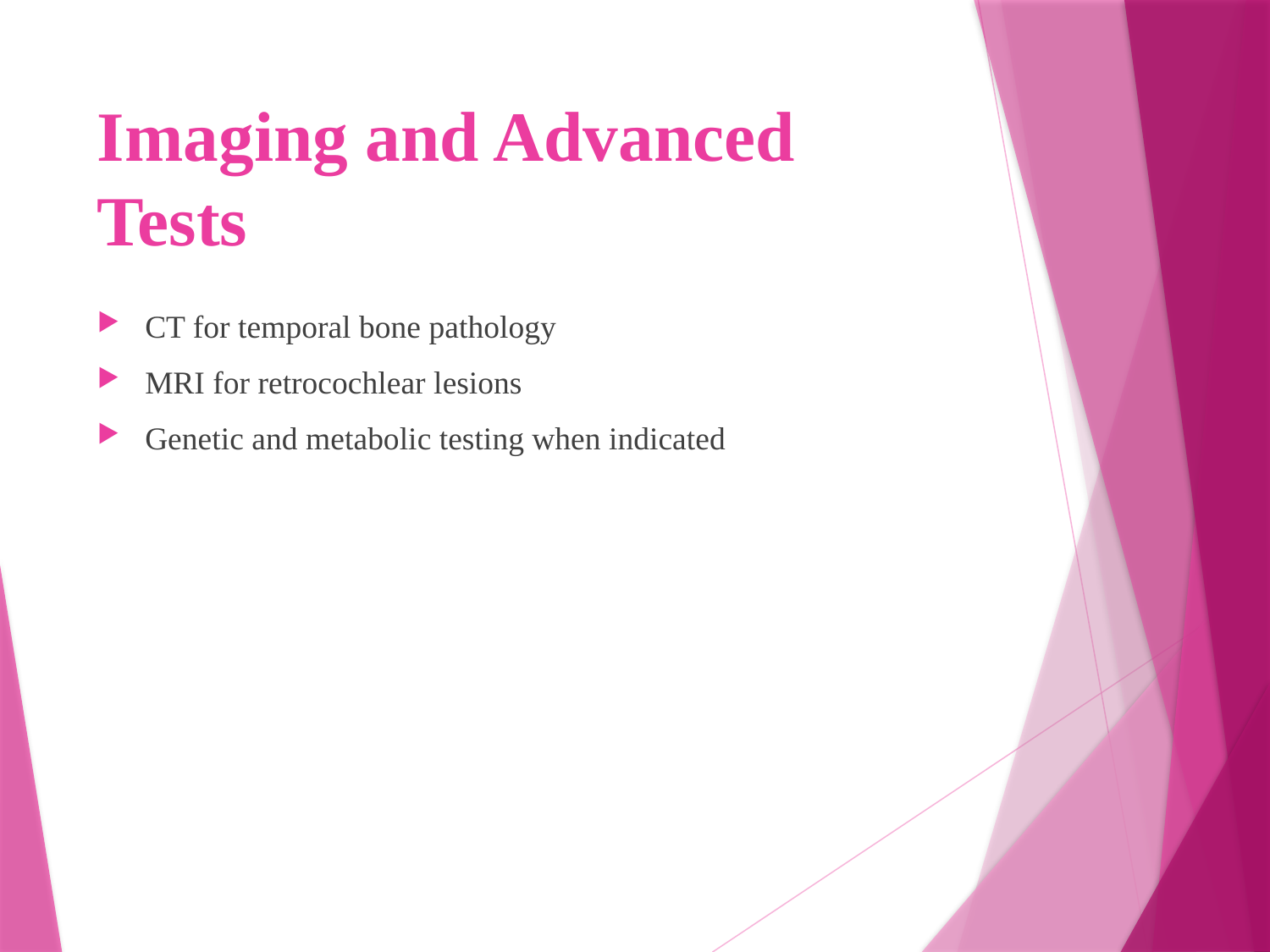

# Imaging and Advanced Tests
CT for temporal bone pathology
MRI for retrocochlear lesions
Genetic and metabolic testing when indicated